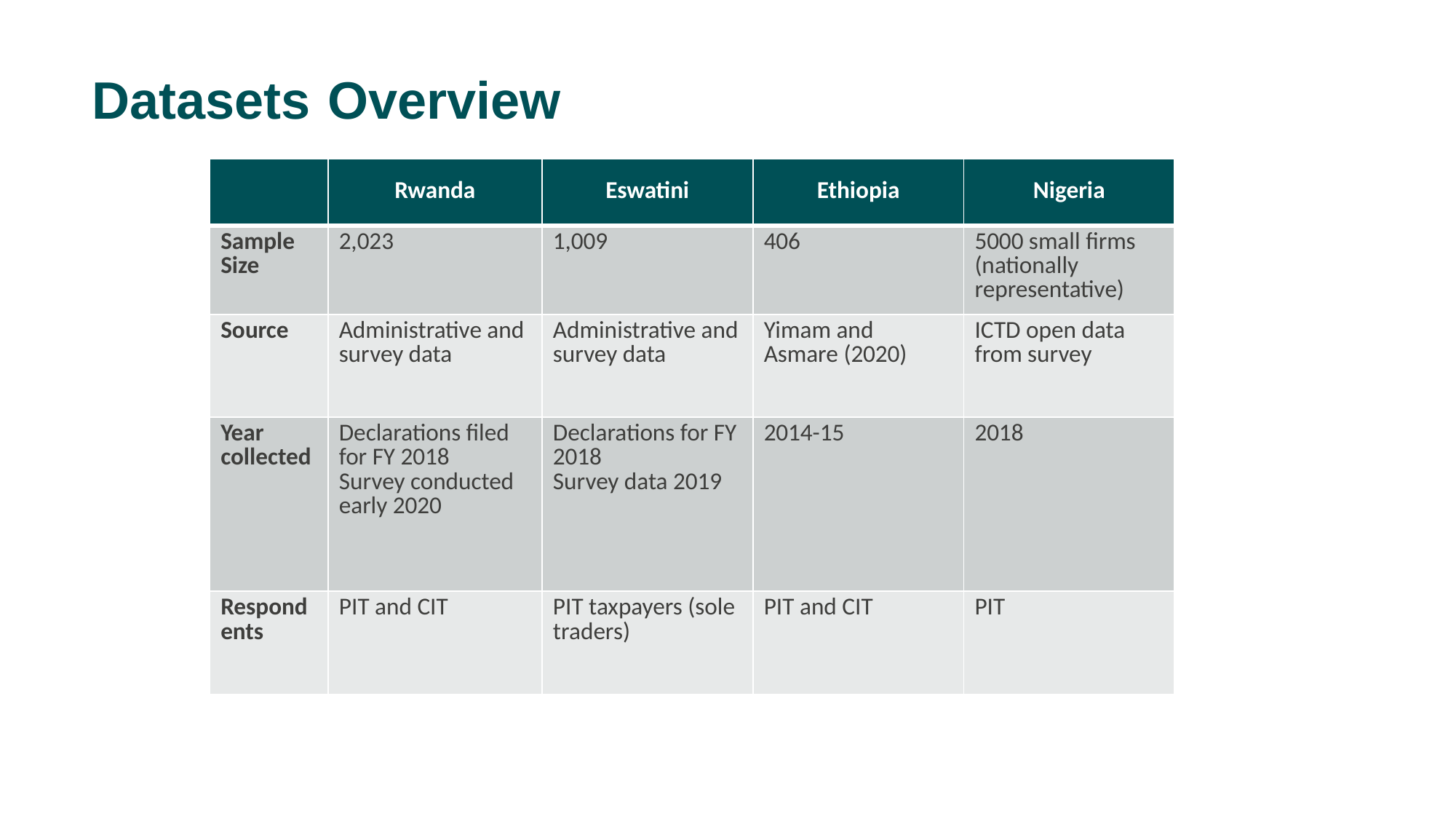

# Datasets Overview
|  | Rwanda | Eswatini | Ethiopia | Nigeria |
| --- | --- | --- | --- | --- |
| Sample Size | 2,023 | 1,009 | 406 | 5000 small firms (nationally representative) |
| Source | Administrative and survey data | Administrative and survey data | Yimam and Asmare (2020) | ICTD open data from survey |
| Year collected | Declarations filed for FY 2018 Survey conducted early 2020 | Declarations for FY 2018 Survey data 2019 | 2014-15 | 2018 |
| Respondents | PIT and CIT | PIT taxpayers (sole traders) | PIT and CIT | PIT |